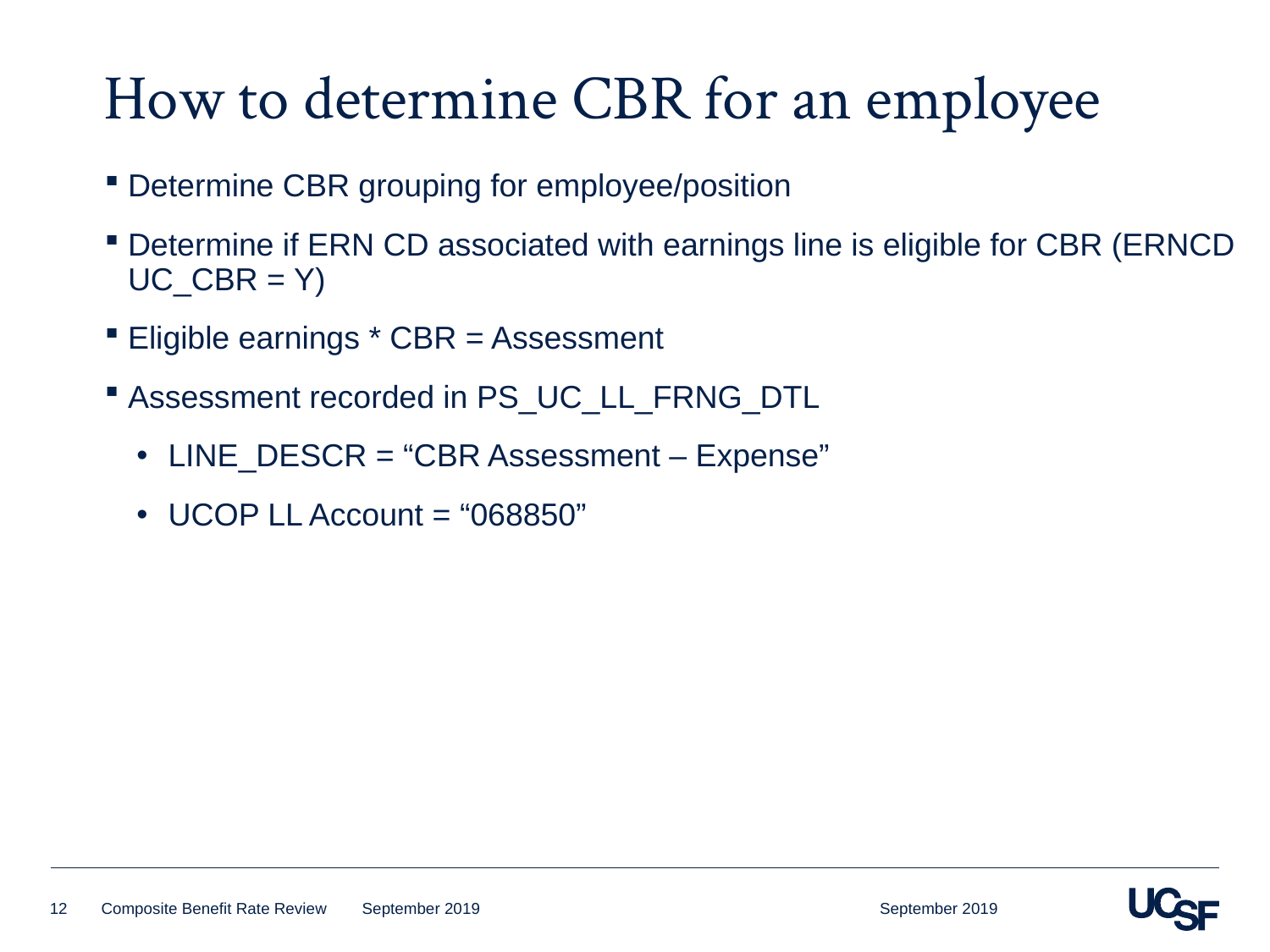

# How to determine CBR for an employee
Determine CBR grouping for employee/position
Determine if ERN CD associated with earnings line is eligible for CBR (ERNCD UC_CBR = Y)
Eligible earnings * CBR = Assessment
Assessment recorded in PS_UC_LL_FRNG_DTL
LINE_DESCR = “CBR Assessment – Expense”
UCOP LL Account = “068850”

September 2019
12
Composite Benefit Rate Review        September 2019